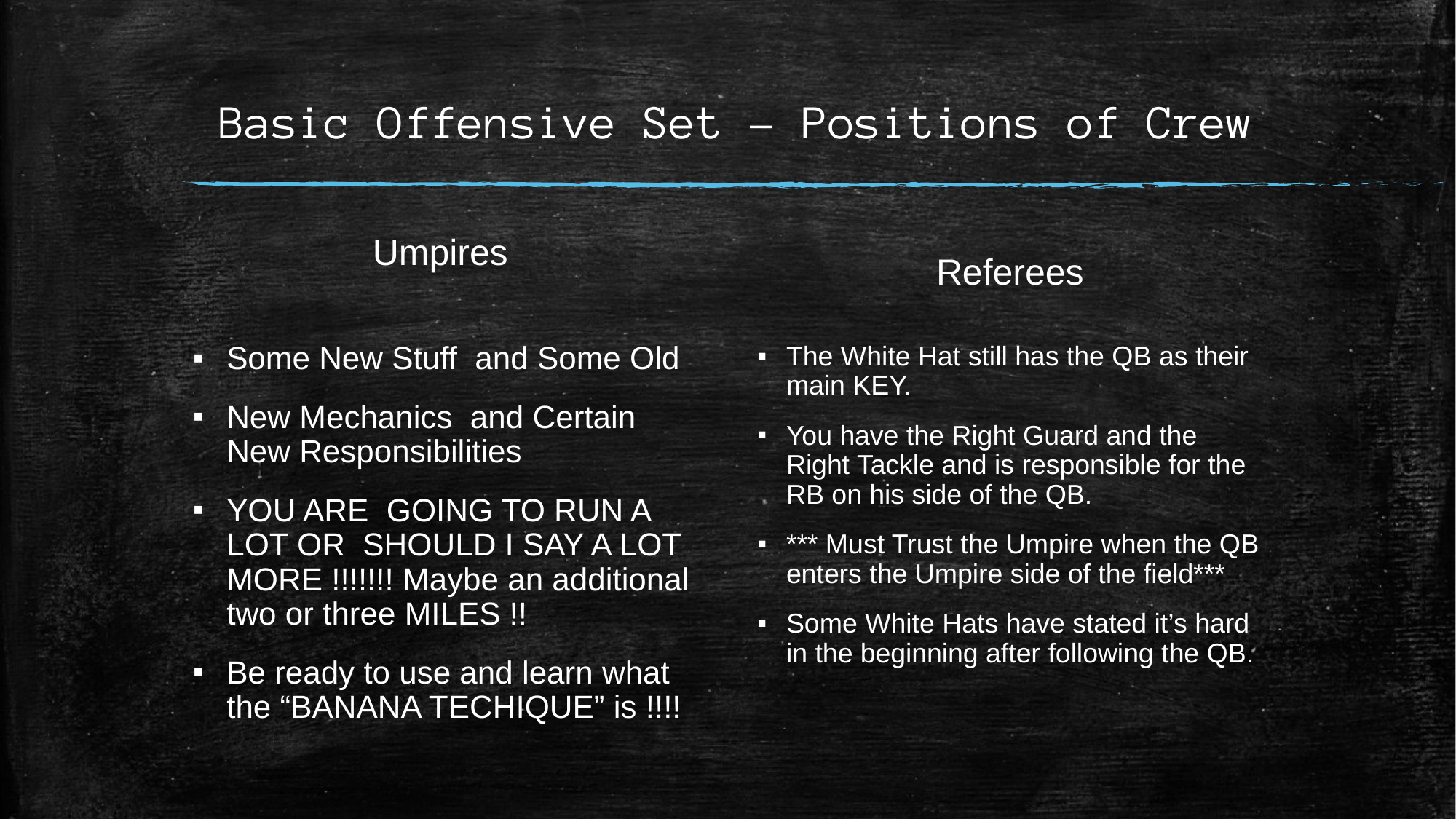

# Basic Offensive Set – Positions of Crew
Umpires

Referees
Some New Stuff  and Some Old
New Mechanics  and Certain New Responsibilities
YOU ARE  GOING TO RUN A LOT OR  SHOULD I SAY A LOT MORE !!!!!!! Maybe an additional two or three MILES !!
Be ready to use and learn what the “BANANA TECHIQUE” is !!!!

The White Hat still has the QB as their main KEY.
You have the Right Guard and the Right Tackle and is responsible for the RB on his side of the QB.
*** Must Trust the Umpire when the QB enters the Umpire side of the field***
Some White Hats have stated it’s hard in the beginning after following the QB.